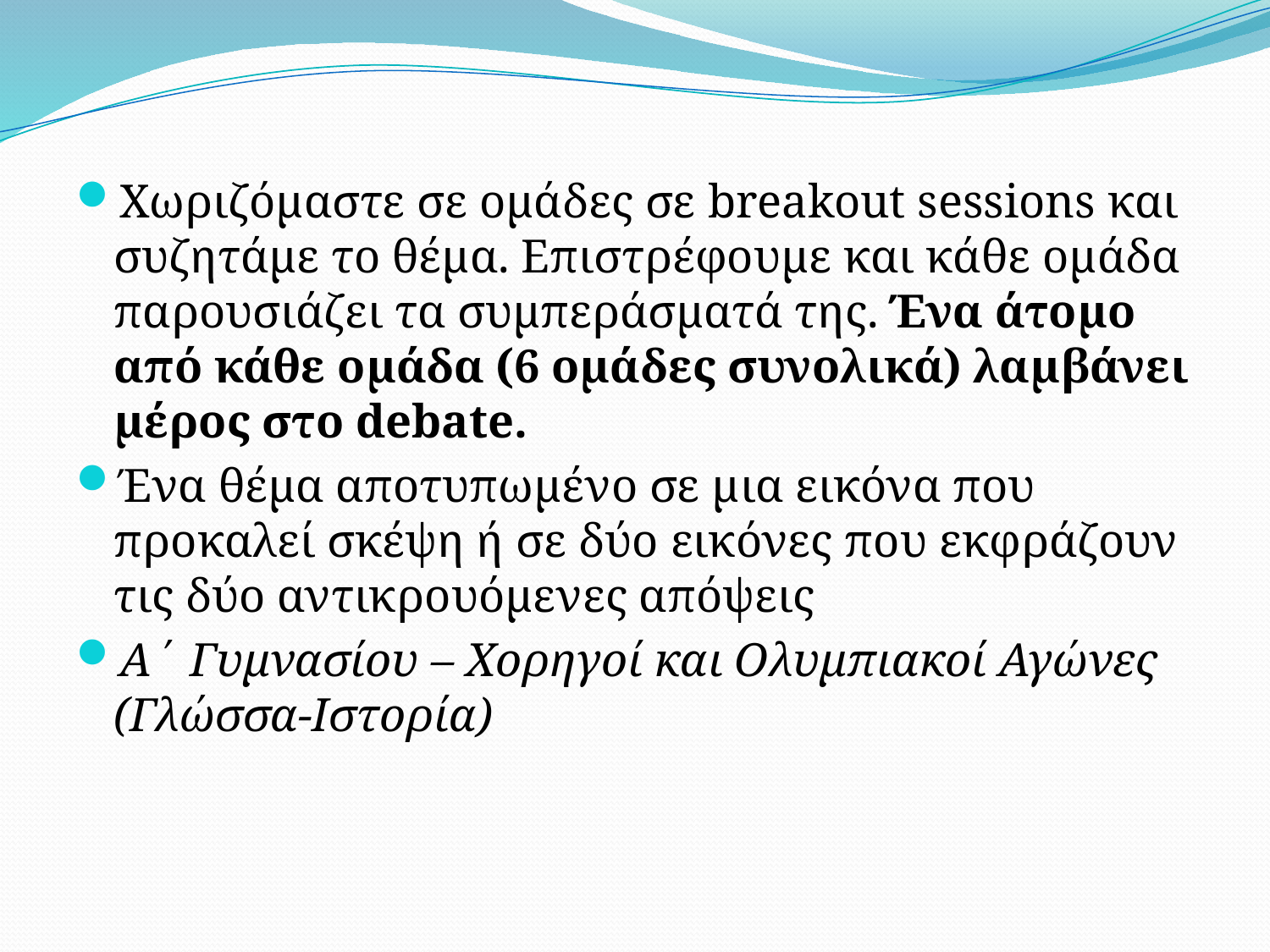

Χωριζόμαστε σε ομάδες σε breakout sessions και συζητάμε το θέμα. Επιστρέφουμε και κάθε ομάδα παρουσιάζει τα συμπεράσματά της. Ένα άτομο από κάθε ομάδα (6 ομάδες συνολικά) λαμβάνει μέρος στο debate.
Ένα θέμα αποτυπωμένο σε μια εικόνα που προκαλεί σκέψη ή σε δύο εικόνες που εκφράζουν τις δύο αντικρουόμενες απόψεις
Α΄ Γυμνασίου – Χορηγοί και Ολυμπιακοί Αγώνες (Γλώσσα-Ιστορία)